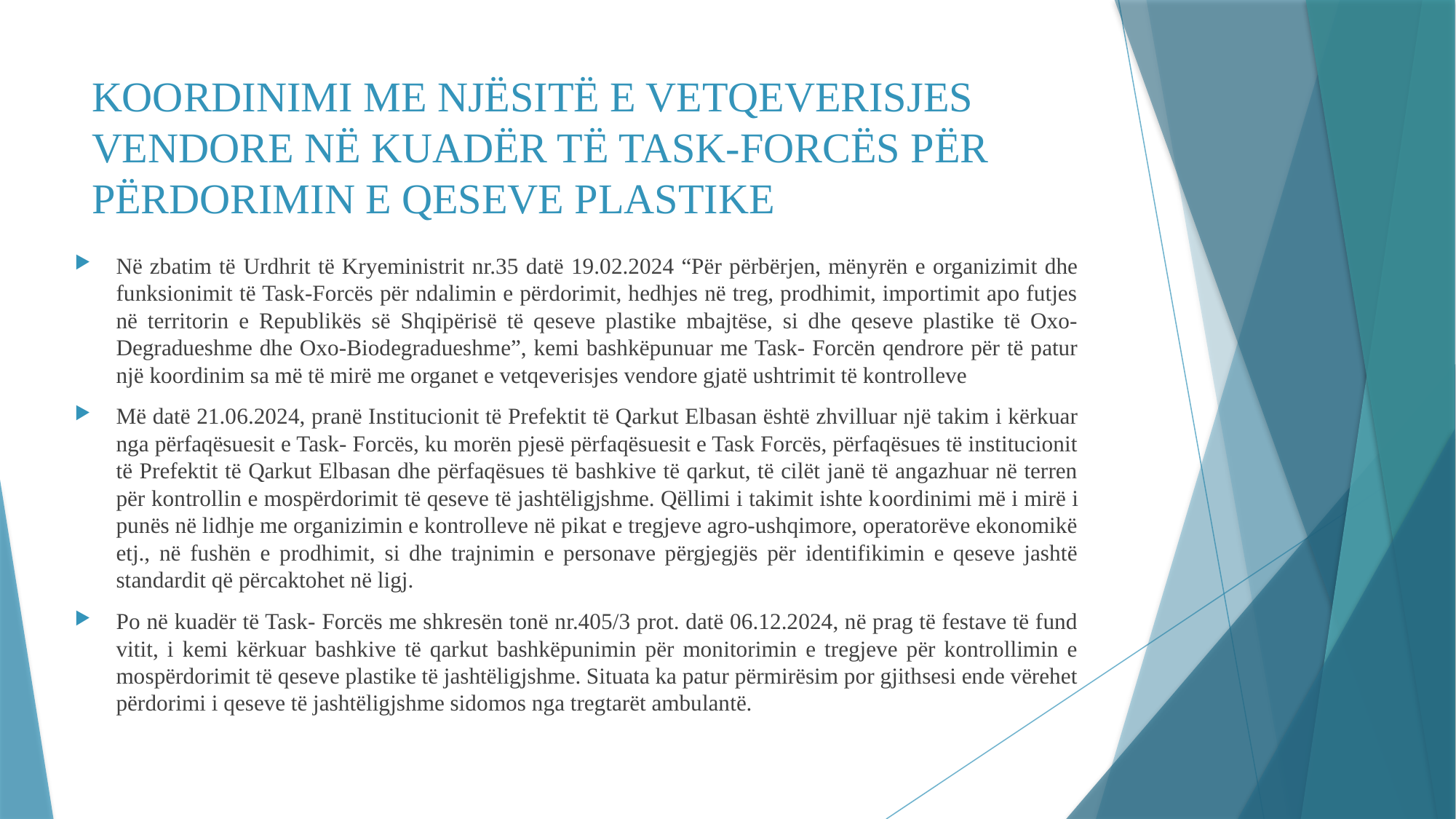

# KOORDINIMI ME NJËSITË E VETQEVERISJES VENDORE NË KUADËR TË TASK-FORCËS PËR PËRDORIMIN E QESEVE PLASTIKE
Në zbatim të Urdhrit të Kryeministrit nr.35 datë 19.02.2024 “Për përbërjen, mënyrën e organizimit dhe funksionimit të Task-Forcës për ndalimin e përdorimit, hedhjes në treg, prodhimit, importimit apo futjes në territorin e Republikës së Shqipërisë të qeseve plastike mbajtëse, si dhe qeseve plastike të Oxo-Degradueshme dhe Oxo-Biodegradueshme”, kemi bashkëpunuar me Task- Forcën qendrore për të patur një koordinim sa më të mirë me organet e vetqeverisjes vendore gjatë ushtrimit të kontrolleve
Më datë 21.06.2024, pranë Institucionit të Prefektit të Qarkut Elbasan është zhvilluar një takim i kërkuar nga përfaqësuesit e Task- Forcës, ku morën pjesë përfaqësuesit e Task Forcës, përfaqësues të institucionit të Prefektit të Qarkut Elbasan dhe përfaqësues të bashkive të qarkut, të cilët janë të angazhuar në terren për kontrollin e mospërdorimit të qeseve të jashtëligjshme. Qëllimi i takimit ishte koordinimi më i mirë i punës në lidhje me organizimin e kontrolleve në pikat e tregjeve agro-ushqimore, operatorëve ekonomikë etj., në fushën e prodhimit, si dhe trajnimin e personave përgjegjës për identifikimin e qeseve jashtë standardit që përcaktohet në ligj.
Po në kuadër të Task- Forcës me shkresën tonë nr.405/3 prot. datë 06.12.2024, në prag të festave të fund vitit, i kemi kërkuar bashkive të qarkut bashkëpunimin për monitorimin e tregjeve për kontrollimin e mospërdorimit të qeseve plastike të jashtëligjshme. Situata ka patur përmirësim por gjithsesi ende vërehet përdorimi i qeseve të jashtëligjshme sidomos nga tregtarët ambulantë.